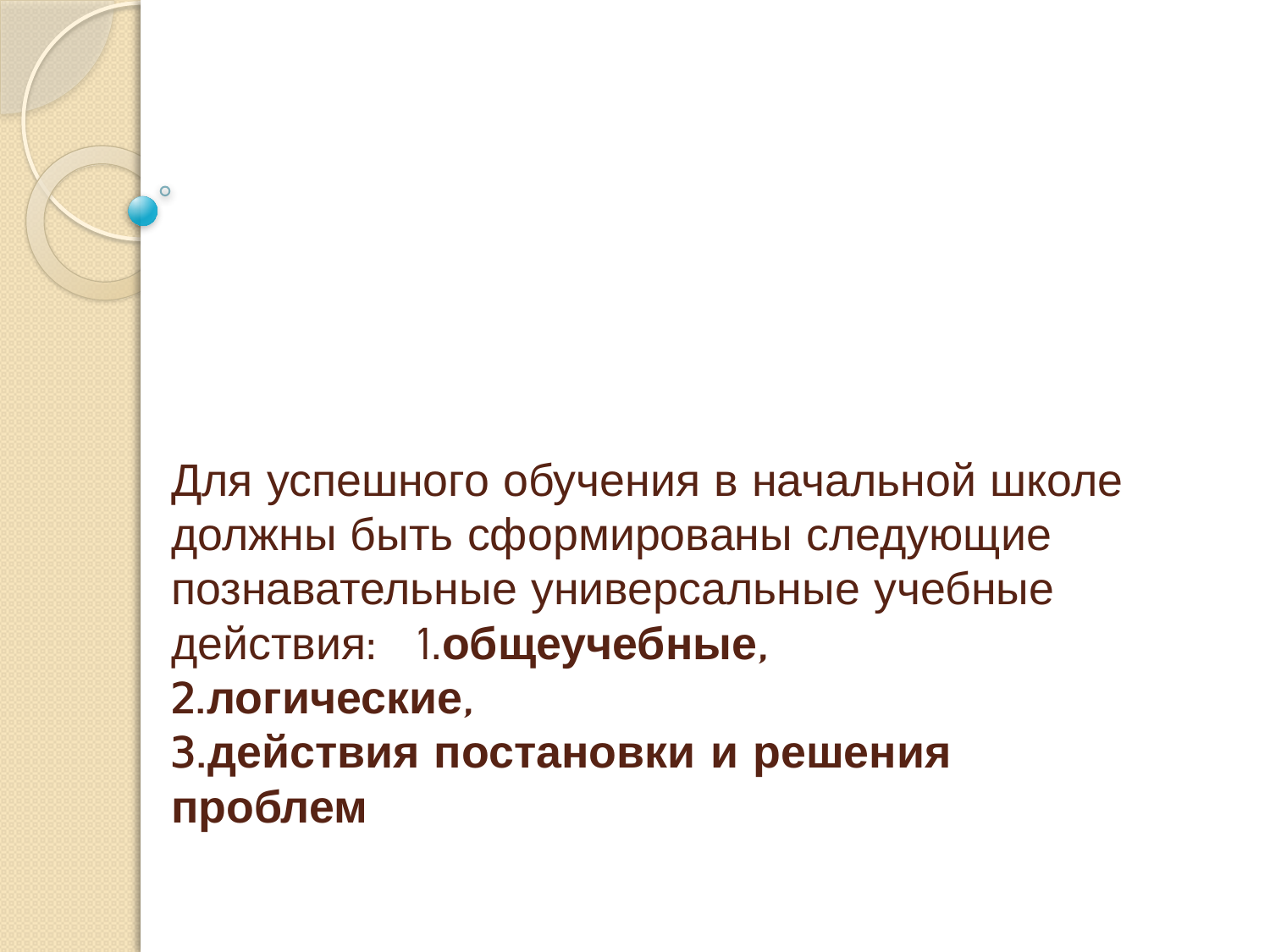

# Для успешного обучения в начальной школе должны быть сформированы следующие познавательные универсальные учебные действия:   1.общеучебные, 2.логические, 3.действия постановки и решения проблем